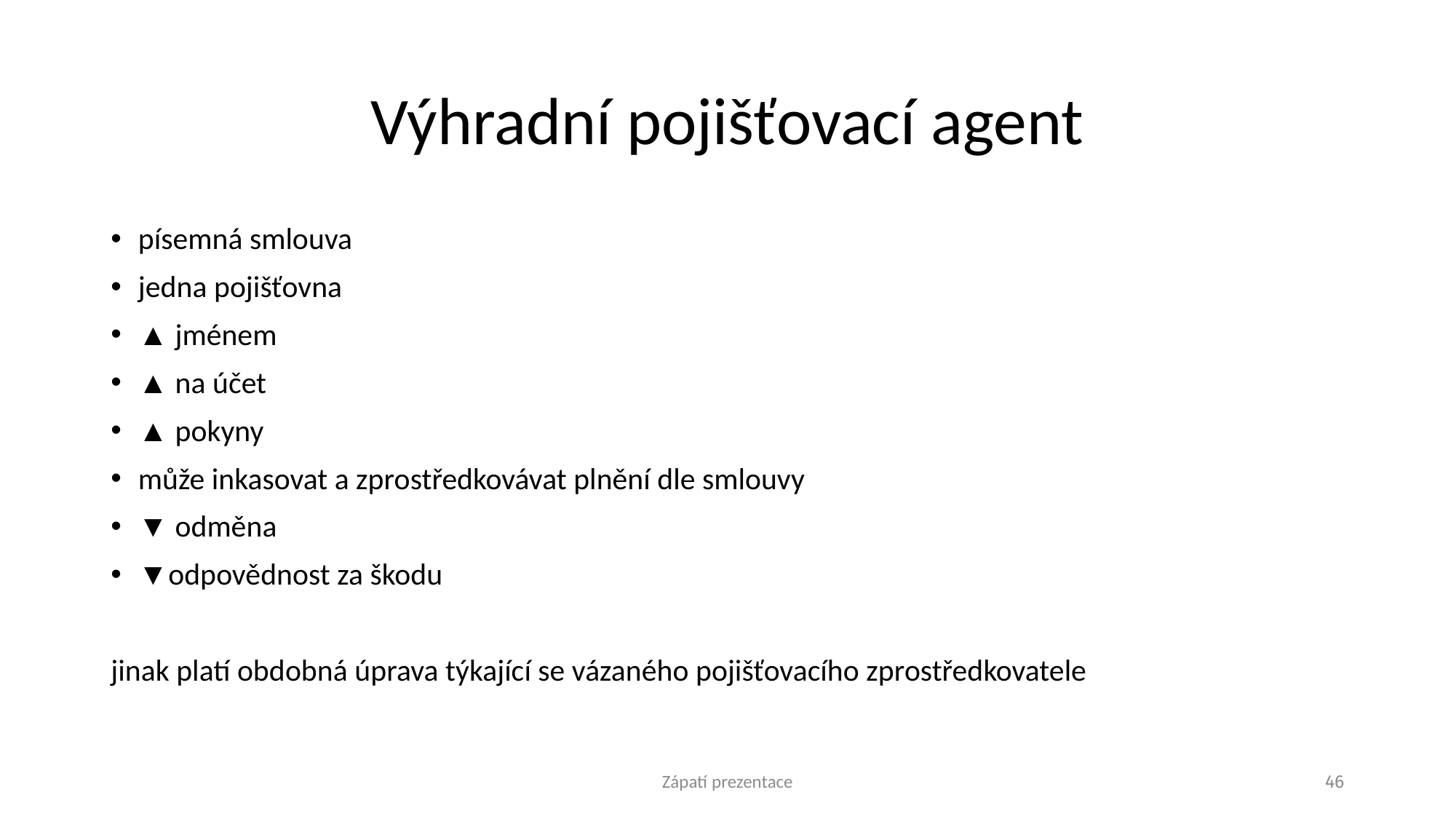

# Výhradní pojišťovací agent
písemná smlouva
jedna pojišťovna
▲ jménem
▲ na účet
▲ pokyny
může inkasovat a zprostředkovávat plnění dle smlouvy
▼ odměna
▼odpovědnost za škodu

jinak platí obdobná úprava týkající se vázaného pojišťovacího zprostředkovatele

Zápatí prezentace
46